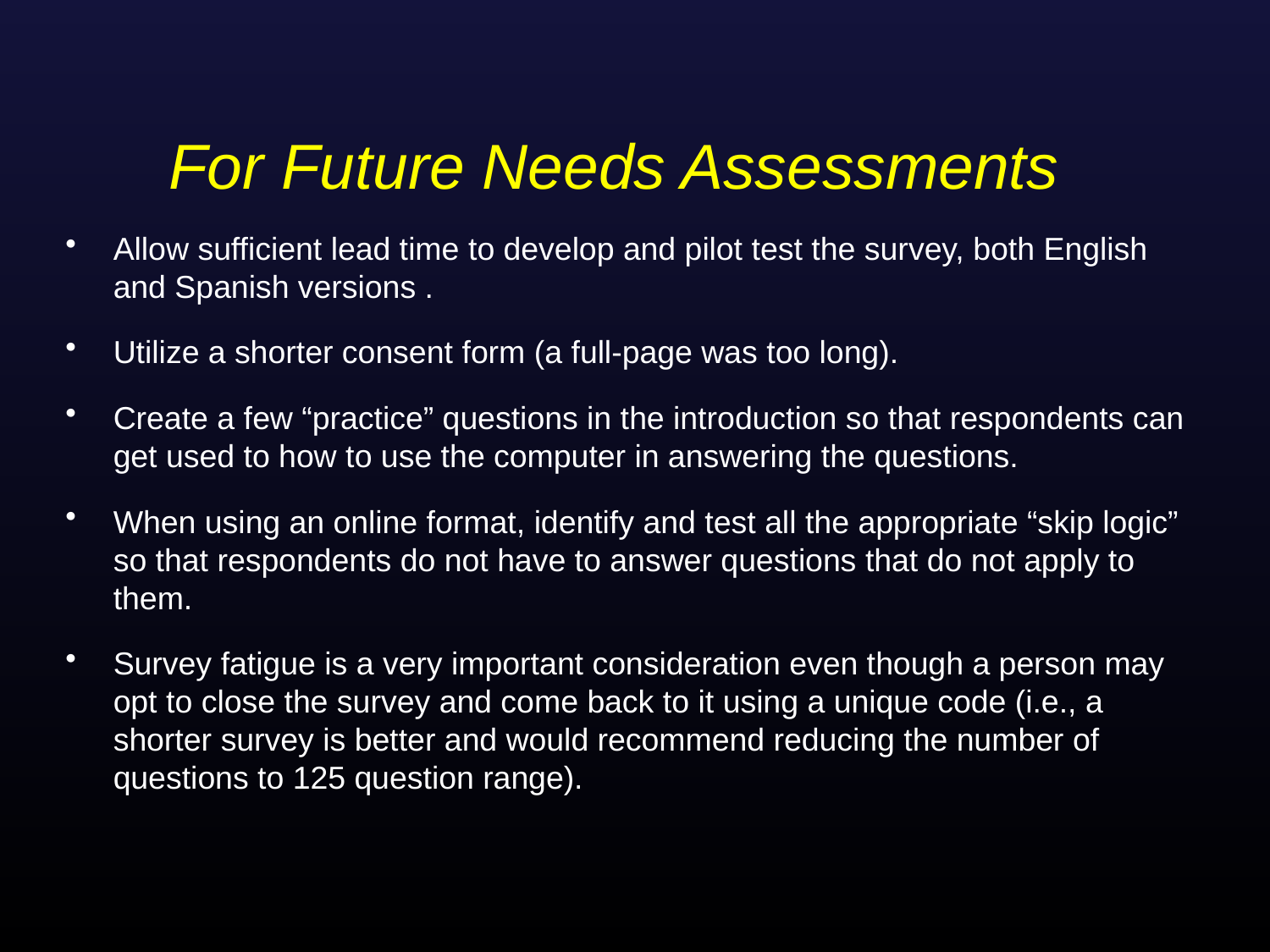

# For Future Needs Assessments
Allow sufficient lead time to develop and pilot test the survey, both English and Spanish versions .
Utilize a shorter consent form (a full-page was too long).
Create a few “practice” questions in the introduction so that respondents can get used to how to use the computer in answering the questions.
When using an online format, identify and test all the appropriate “skip logic” so that respondents do not have to answer questions that do not apply to them.
Survey fatigue is a very important consideration even though a person may opt to close the survey and come back to it using a unique code (i.e., a shorter survey is better and would recommend reducing the number of questions to 125 question range).